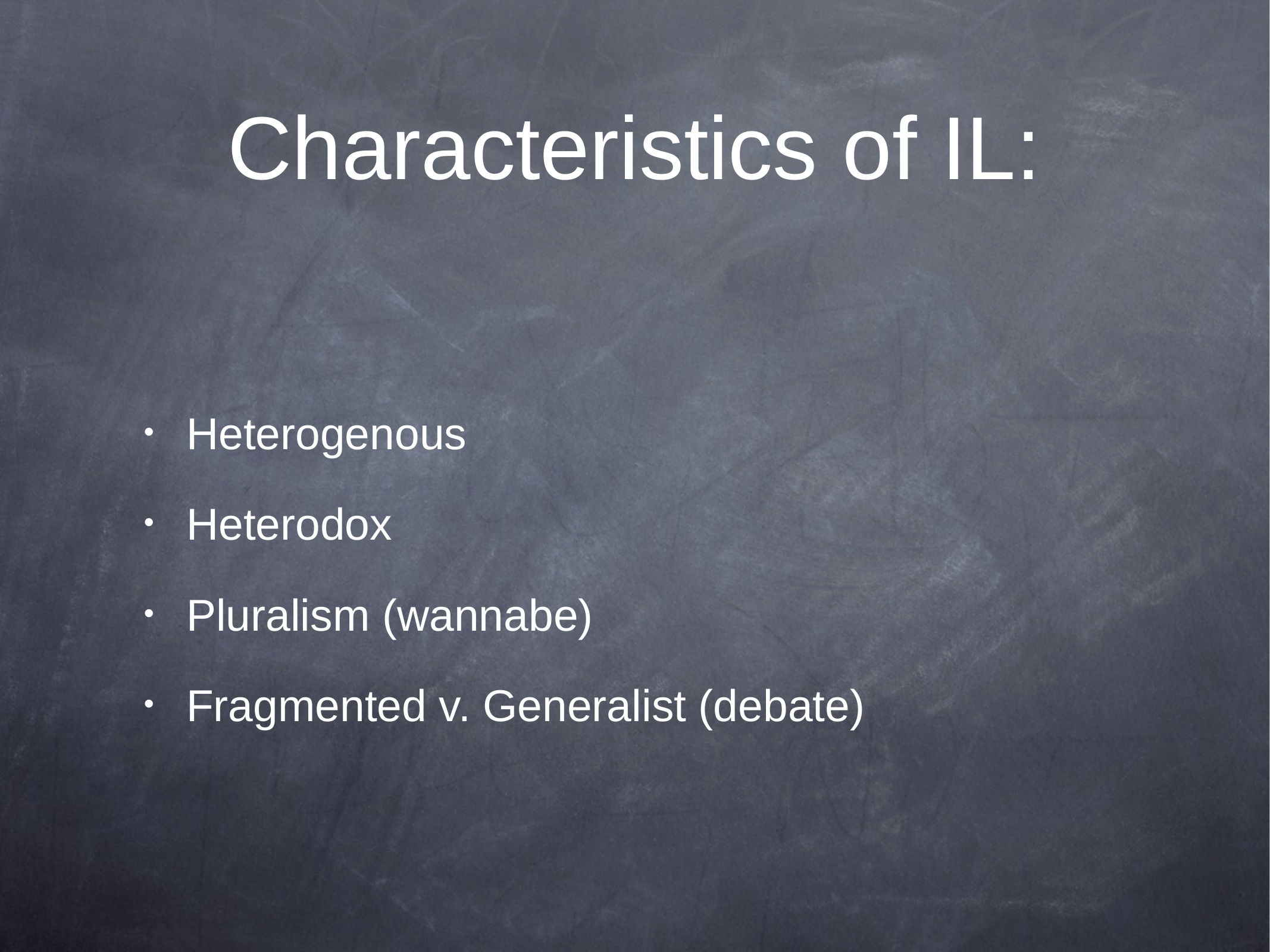

# Characteristics of IL:
Heterogenous
Heterodox
Pluralism (wannabe)
Fragmented v. Generalist (debate)